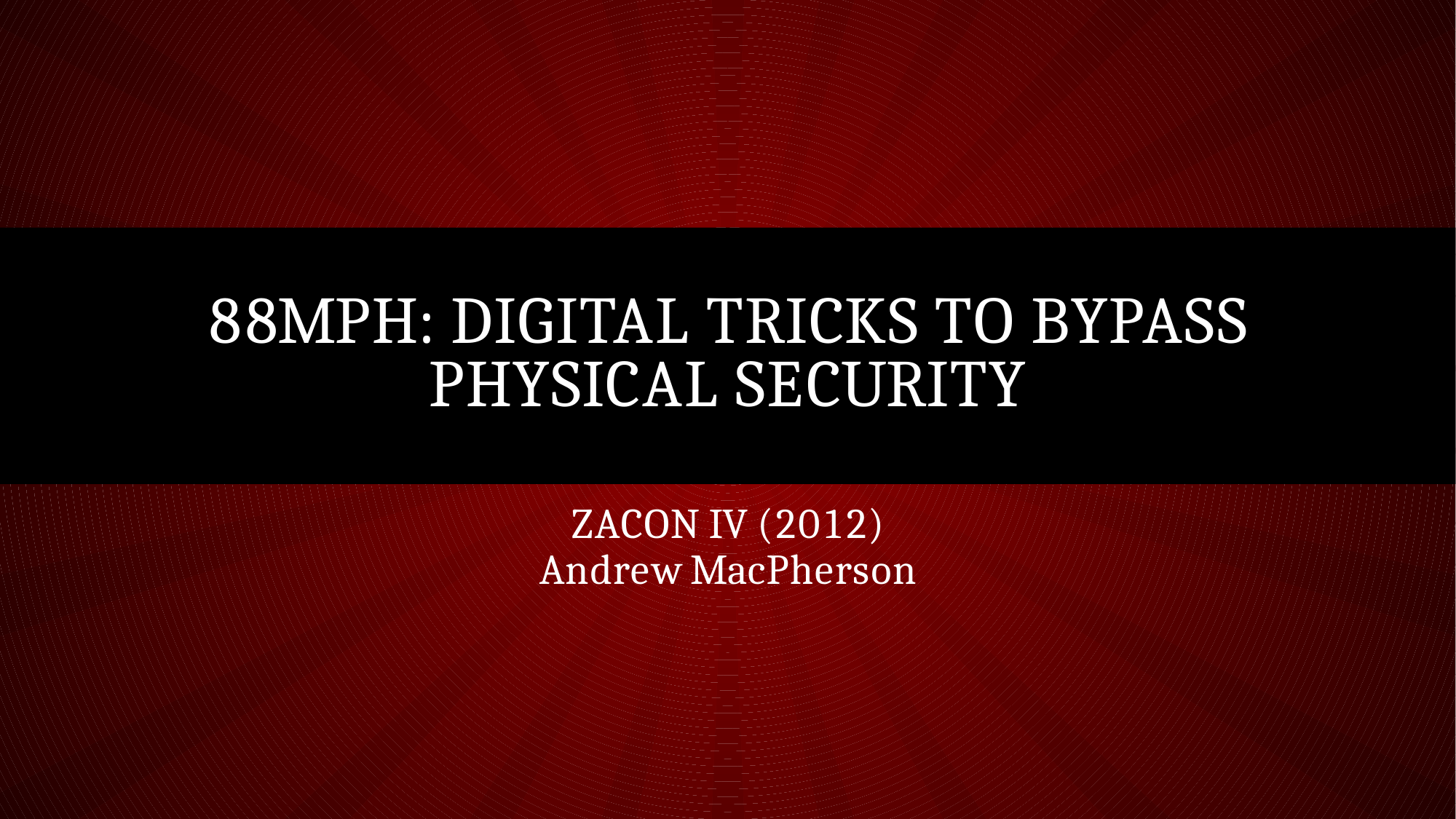

# 88MPH: Digital tricks to bypass Physical security
ZACON IV (2012)
Andrew MacPherson